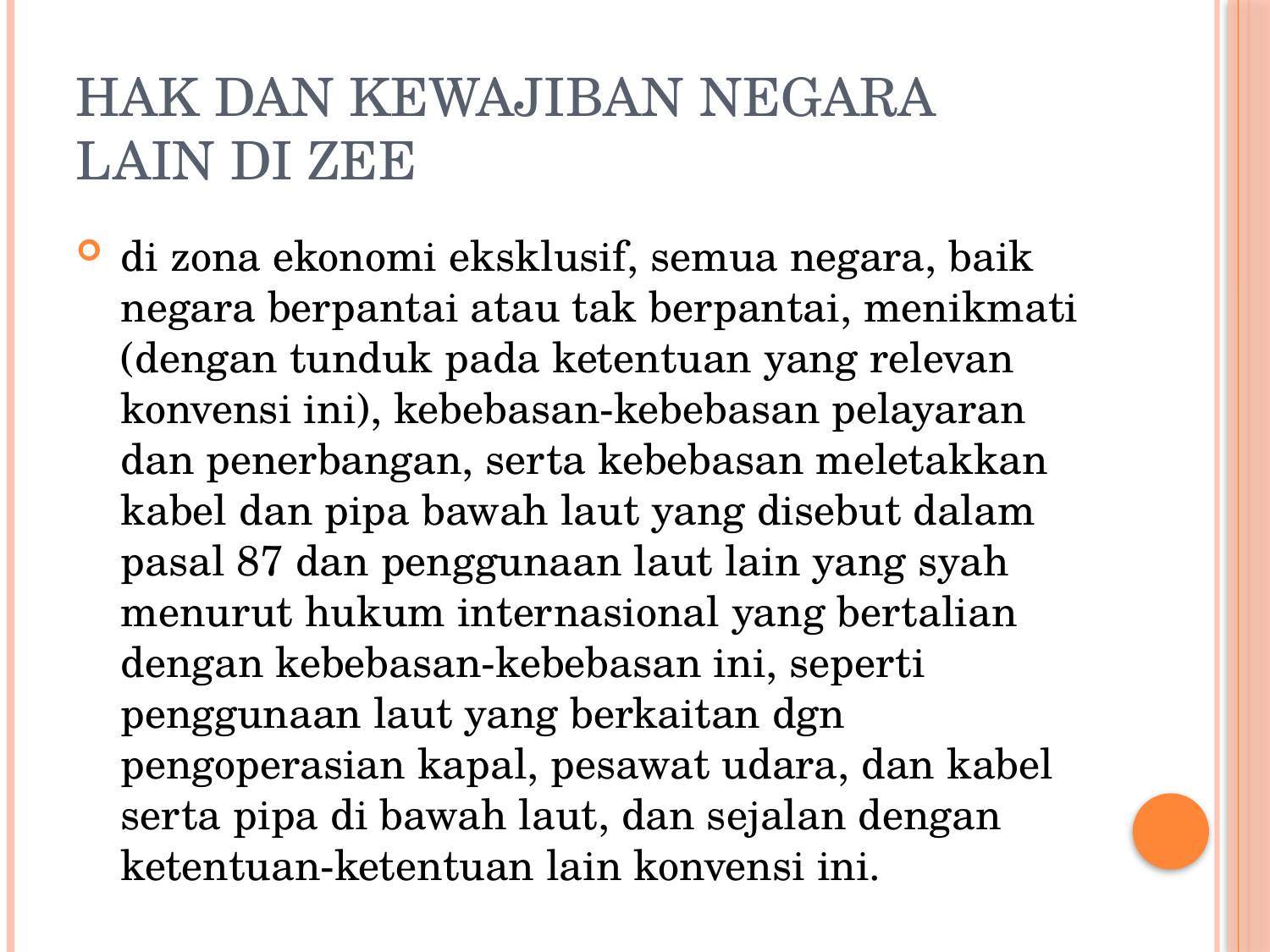

# Hak dan kewajiban negara lain di ZEE
di zona ekonomi eksklusif, semua negara, baik negara berpantai atau tak berpantai, menikmati (dengan tunduk pada ketentuan yang relevan konvensi ini), kebebasan-kebebasan pelayaran dan penerbangan, serta kebebasan meletakkan kabel dan pipa bawah laut yang disebut dalam pasal 87 dan penggunaan laut lain yang syah menurut hukum internasional yang bertalian dengan kebebasan-kebebasan ini, seperti penggunaan laut yang berkaitan dgn pengoperasian kapal, pesawat udara, dan kabel serta pipa di bawah laut, dan sejalan dengan ketentuan-ketentuan lain konvensi ini.